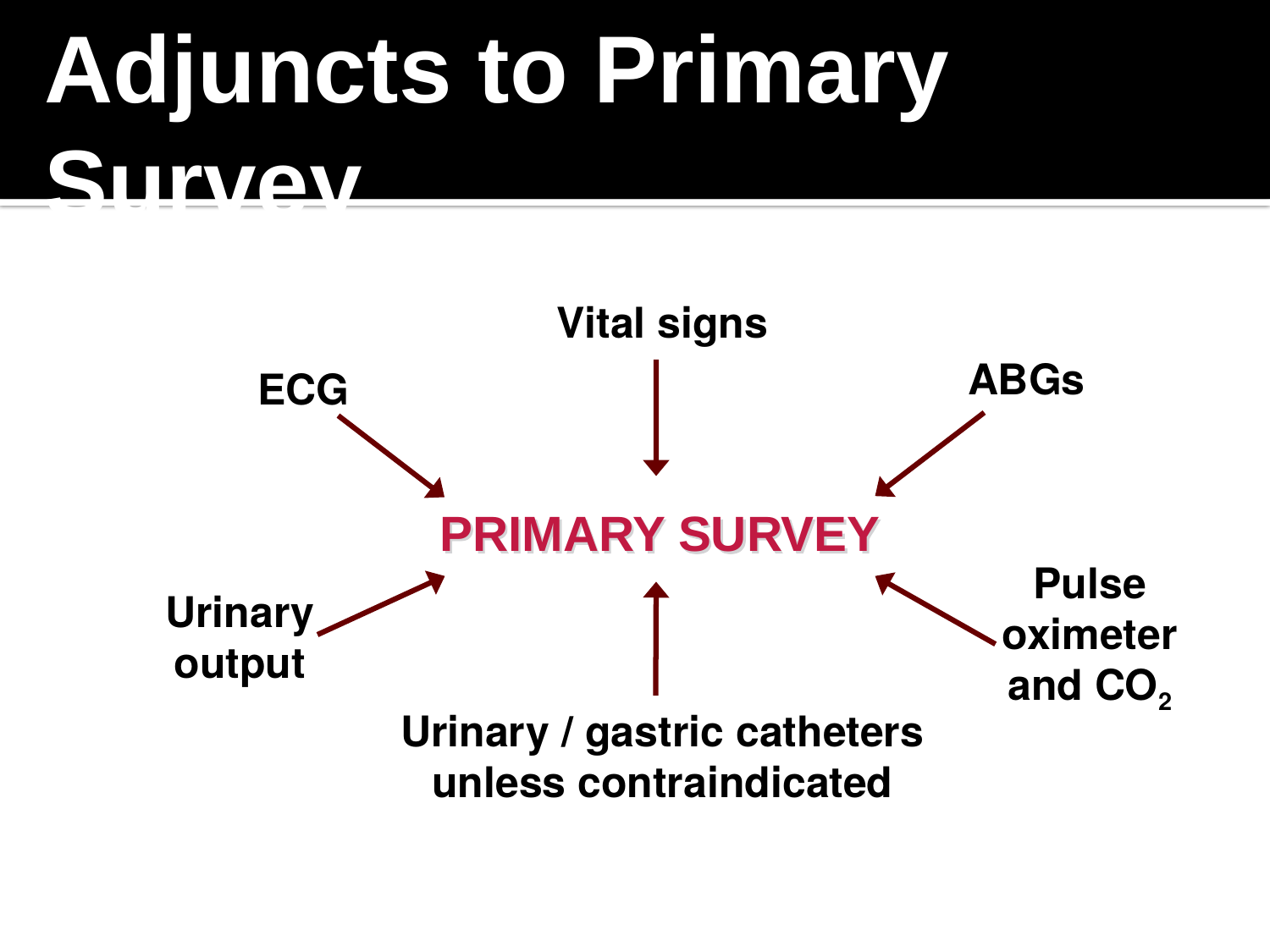

# Adjuncts to Primary Survey
Vital signs
ABGs
ECG

PRIMARY SURVEY
Pulse
oximeter
and CO2

Urinary
output

Urinary / gastric catheters
unless contraindicated